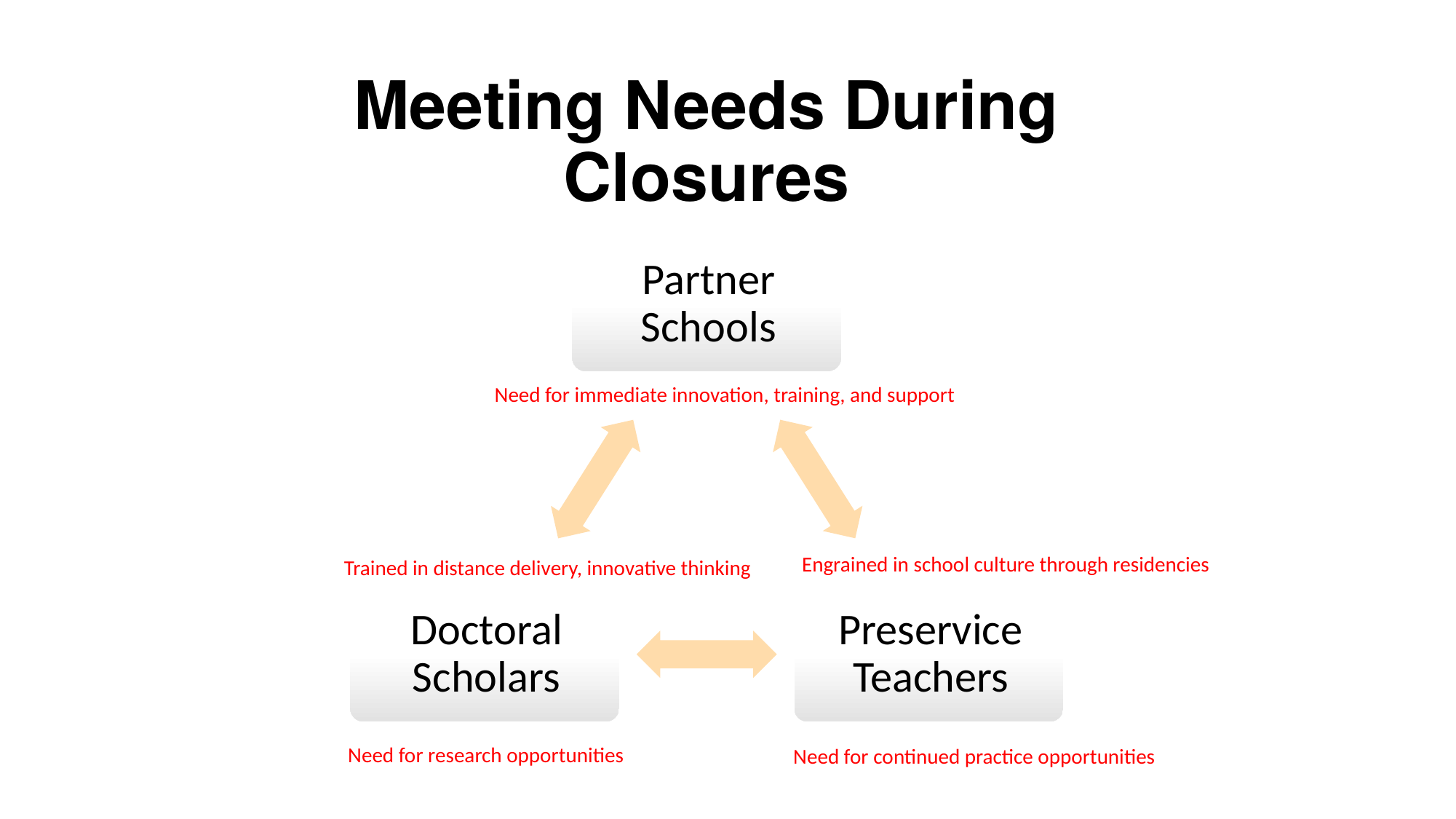

# Meeting Needs During Closures
Partner Schools

Preservice Teachers

Doctoral Scholars

Need for immediate innovation, training, and support
Engrained in school culture through residencies
Trained in distance delivery, innovative thinking
Need for research opportunities
Need for continued practice opportunities